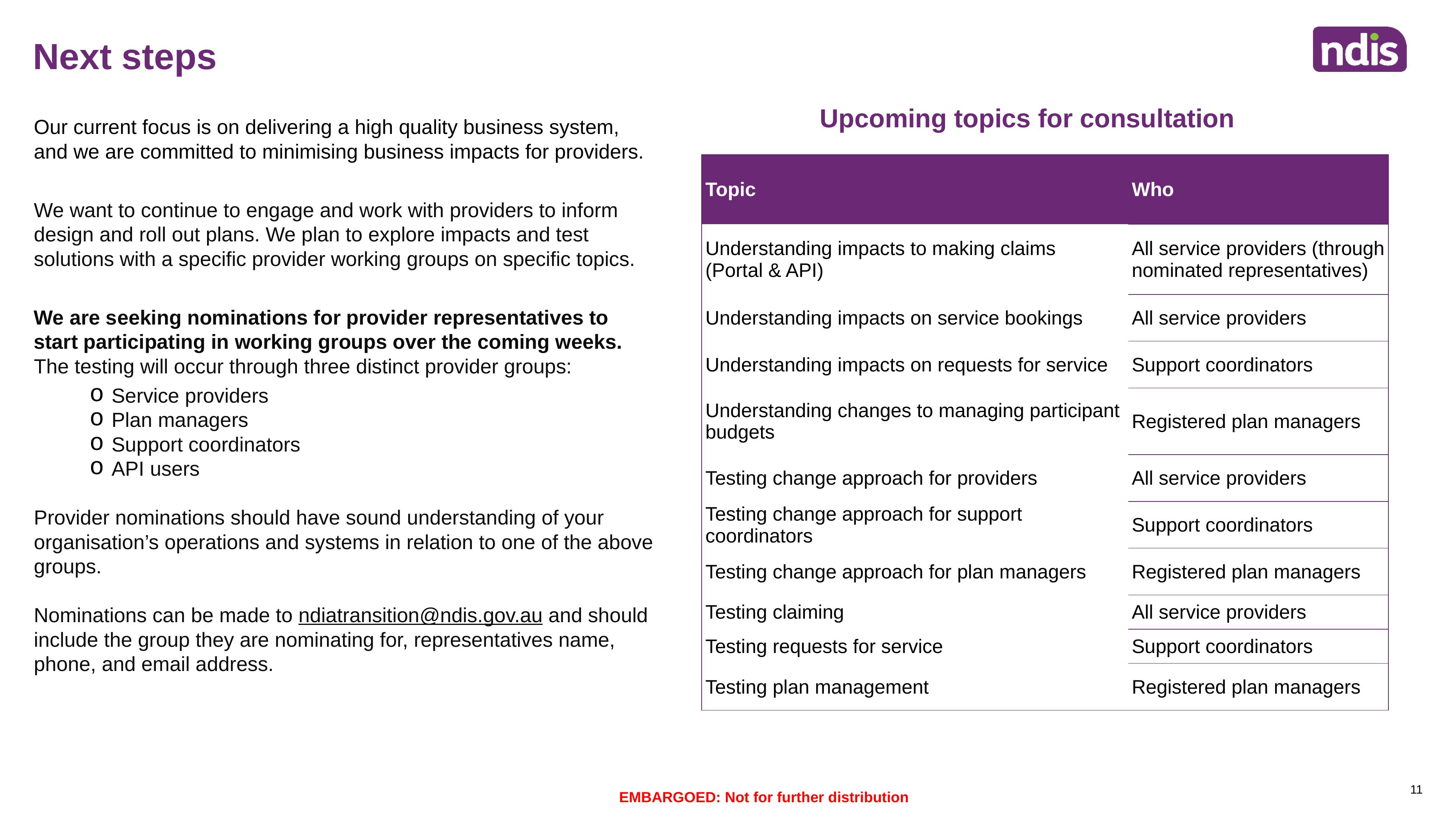

Next steps
Upcoming topics for consultation
Our current focus is on delivering a high quality business system, and we are committed to minimising business impacts for providers.
We want to continue to engage and work with providers to inform design and roll out plans. We plan to explore impacts and test solutions with a specific provider working groups on specific topics.
We are seeking nominations for provider representatives to start participating in working groups over the coming weeks. The testing will occur through three distinct provider groups:
Service providers
Plan managers
Support coordinators
API users

Provider nominations should have sound understanding of your organisation’s operations and systems in relation to one of the above groups.

Nominations can be made to ndiatransition@ndis.gov.au and should include the group they are nominating for, representatives name, phone, and email address.
| Topic | Who |
| --- | --- |
| Understanding impacts to making claims (Portal & API) | All service providers (through nominated representatives) |
| Understanding impacts on service bookings | All service providers |
| Understanding impacts on requests for service | Support coordinators |
| Understanding changes to managing participant budgets | Registered plan managers |
| Testing change approach for providers | All service providers |
| Testing change approach for support coordinators | Support coordinators |
| Testing change approach for plan managers | Registered plan managers |
| Testing claiming | All service providers |
| Testing requests for service | Support coordinators |
| Testing plan management | Registered plan managers |